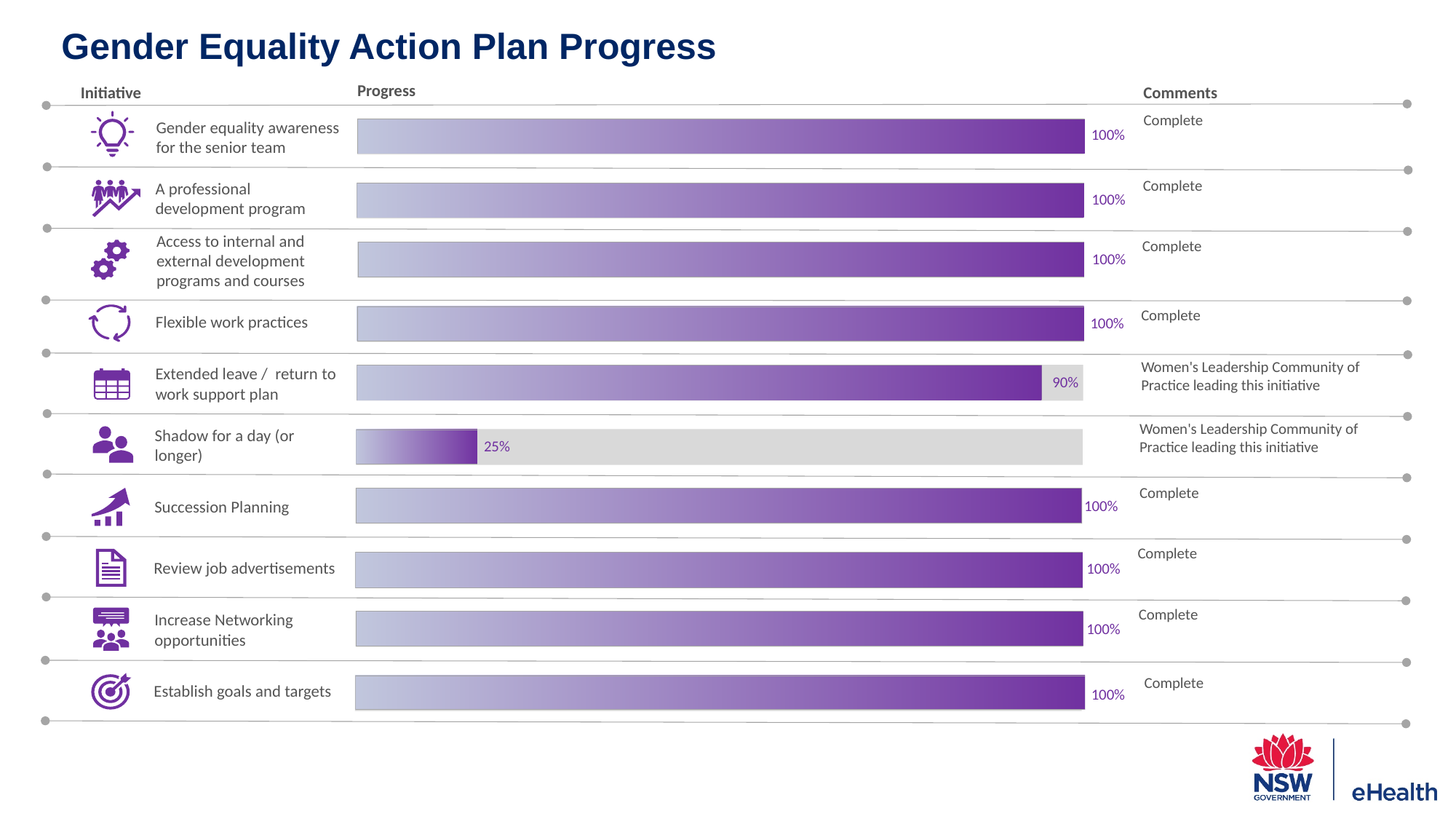

Gender Equality Action Plan Progress
Progress
Comments
Initiative
Complete

100%
Gender equality awareness for the senior team
Complete

A professional development program

100%
Complete

Access to internal and external development programs and courses
100%

Complete
Flexible work practices

100%
Women's Leadership Community of Practice leading this initiative

Extended leave /  return to work support plan
90%

Women's Leadership Community of Practice leading this initiative

Shadow for a day (or longer)

25%
Complete

Succession Planning
100%
Complete

Review job advertisements

100%
Complete

Increase Networking opportunities
100%

Complete

Establish goals and targets

100%